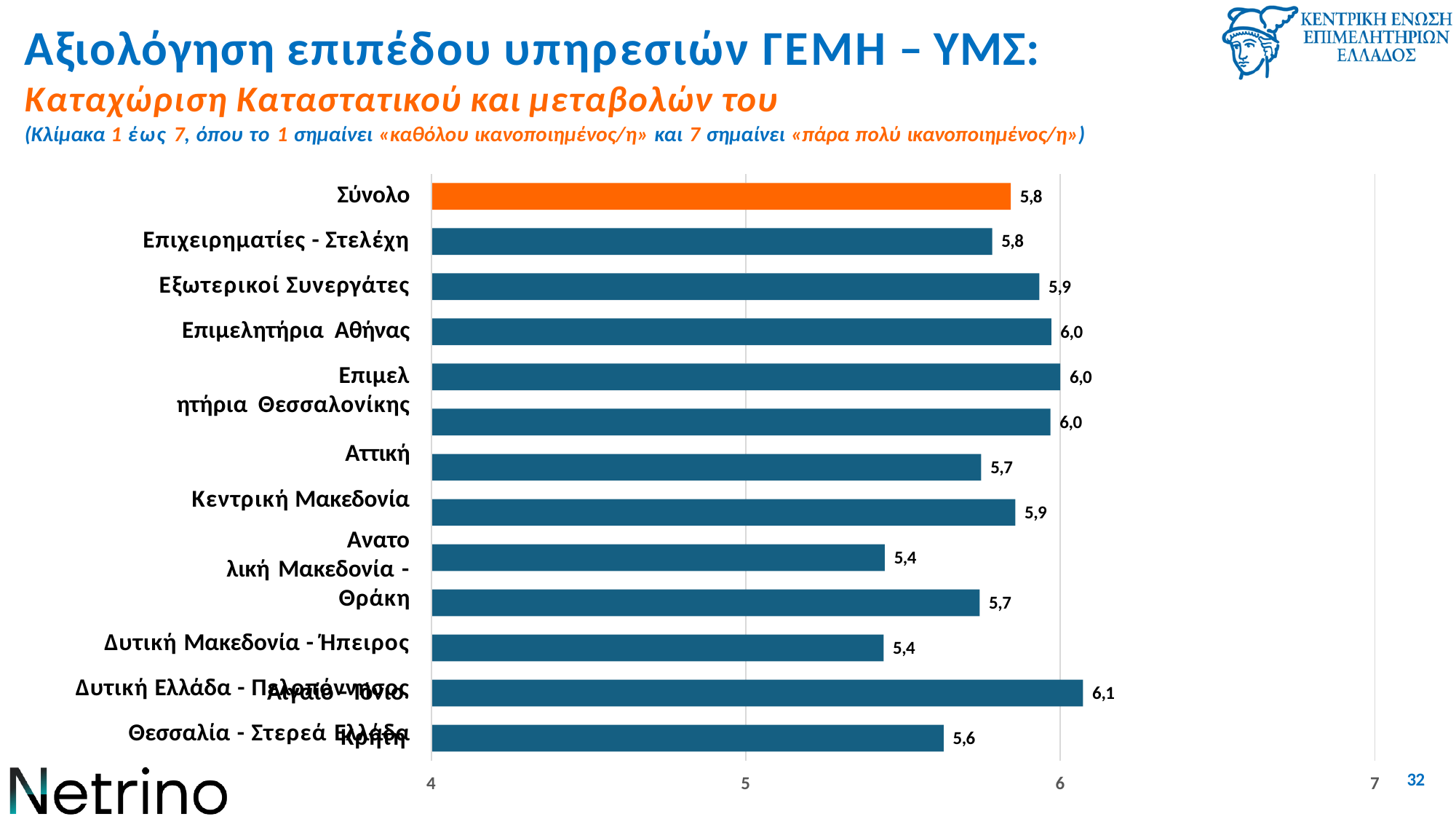

# Αξιολόγηση επιπέδου υπηρεσιών ΓΕΜΗ – ΥΜΣ:
Καταχώριση Καταστατικού και μεταβολών του
(Κλίμακα 1 έως 7, όπου το 1 σημαίνει «καθόλου ικανοποιημένος/η» και 7 σημαίνει «πάρα πολύ ικανοποιημένος/η»)
Σύνολο Επιχειρηματίες - Στελέχη Εξωτερικοί Συνεργάτες Επιμελητήρια Αθήνας
Επιμελητήρια Θεσσαλονίκης
Αττική Κεντρική Μακεδονία
Ανατολική Μακεδονία - Θράκη
Δυτική Μακεδονία - Ήπειρος Δυτική Ελλάδα - Πελοπόννησος Θεσσαλία - Στερεά Ελλάδα

5,8
5,8
5,9
6,0
6,0
6,0
5,7
5,9
5,4
5,7
5,4
Αιγαίο - Ιόνιο
Κρήτη
6,1
5,6
32
4
5
6
7